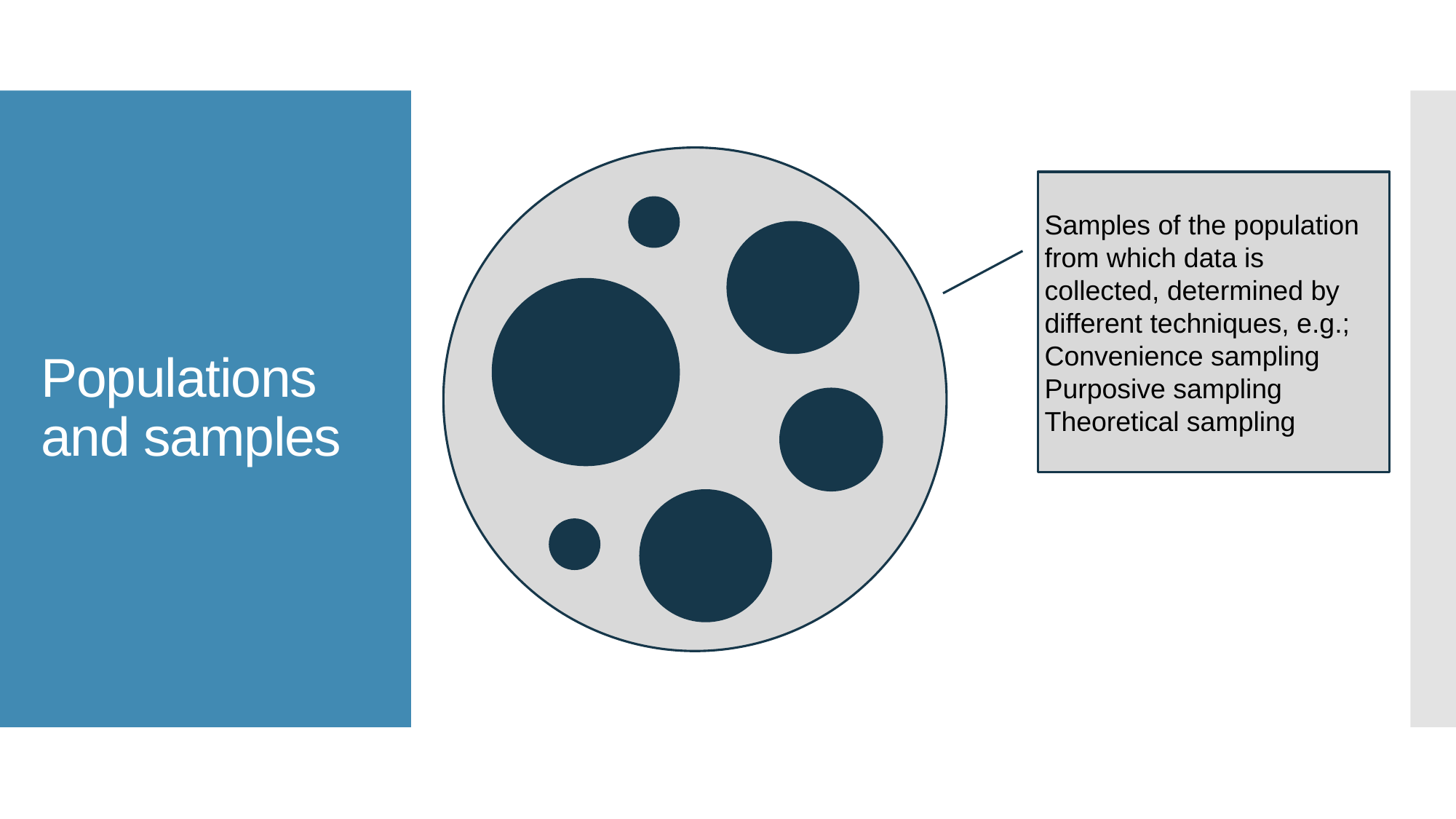

# Populations and samples

Samples of the population from which data is collected, determined by different techniques, e.g.;
Convenience sampling
Purposive sampling
Theoretical sampling